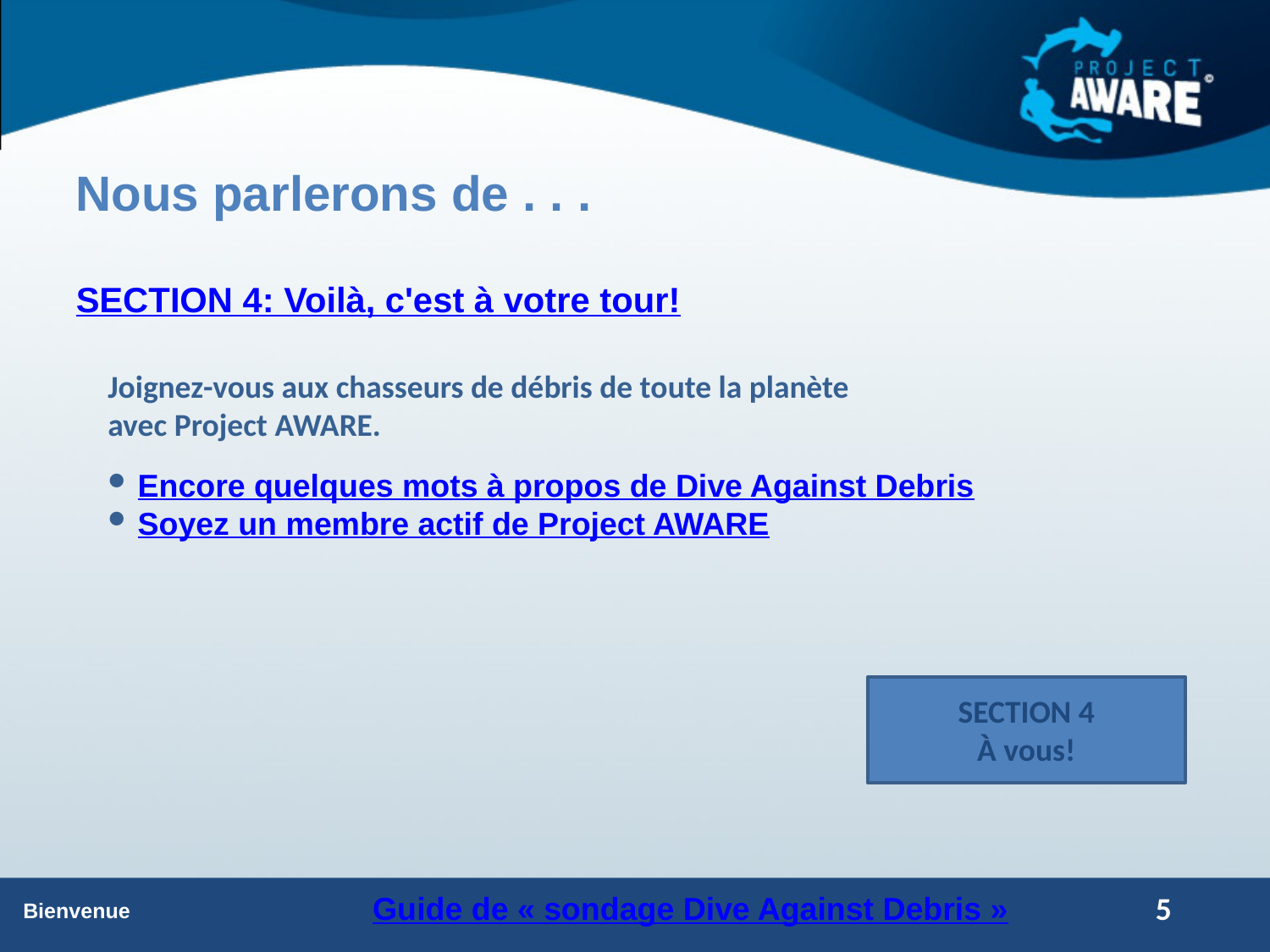

Nous parlerons de . . .
SECTION 4: Voilà, c'est à votre tour!
Joignez-vous aux chasseurs de débris de toute la planète
avec Project AWARE.
Encore quelques mots à propos de Dive Against Debris
Soyez un membre actif de Project AWARE

SECTION 4
À vous!
5
Guide de « sondage Dive Against Debris »
Bienvenue